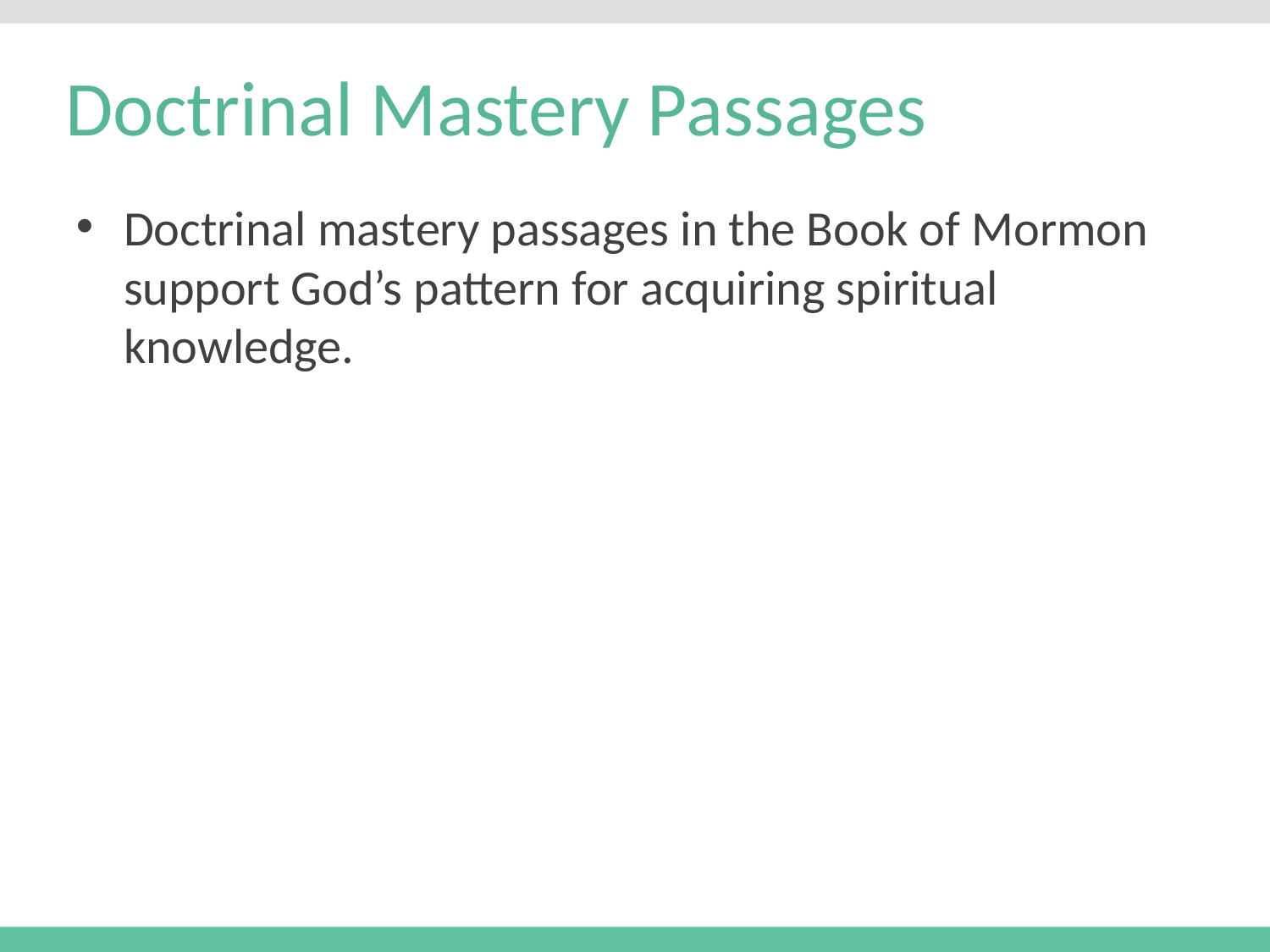

# Doctrinal Mastery Passages
Doctrinal mastery passages in the Book of Mormon support God’s pattern for acquiring spiritual knowledge.